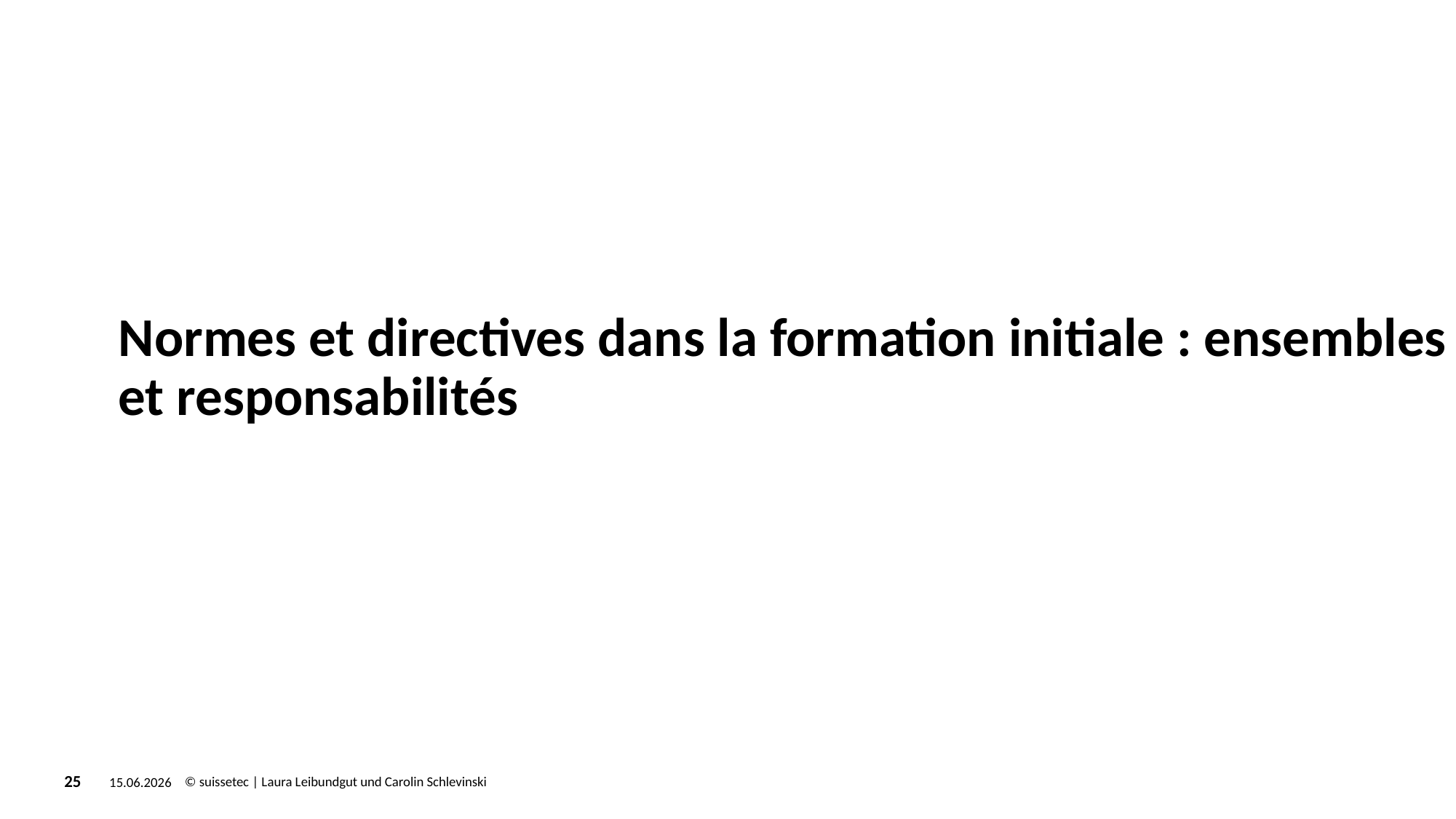

# Normes et directives dans la formation initiale : ensembles et responsabilités
© suissetec | Laura Leibundgut und Carolin Schlevinski

15.06.2026
25